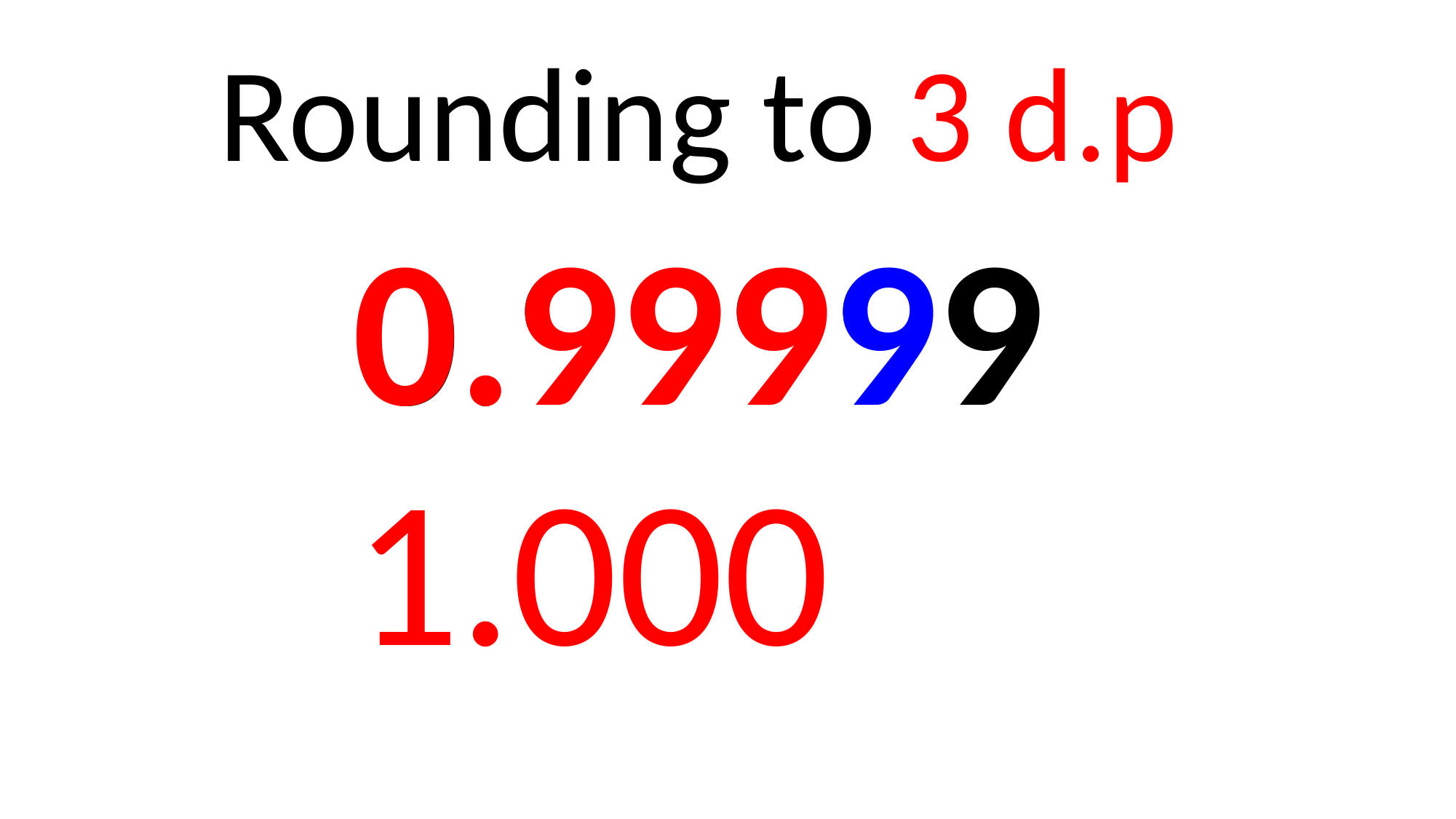

Rounding to 3 d.p
0.99999
0.99999
1.000